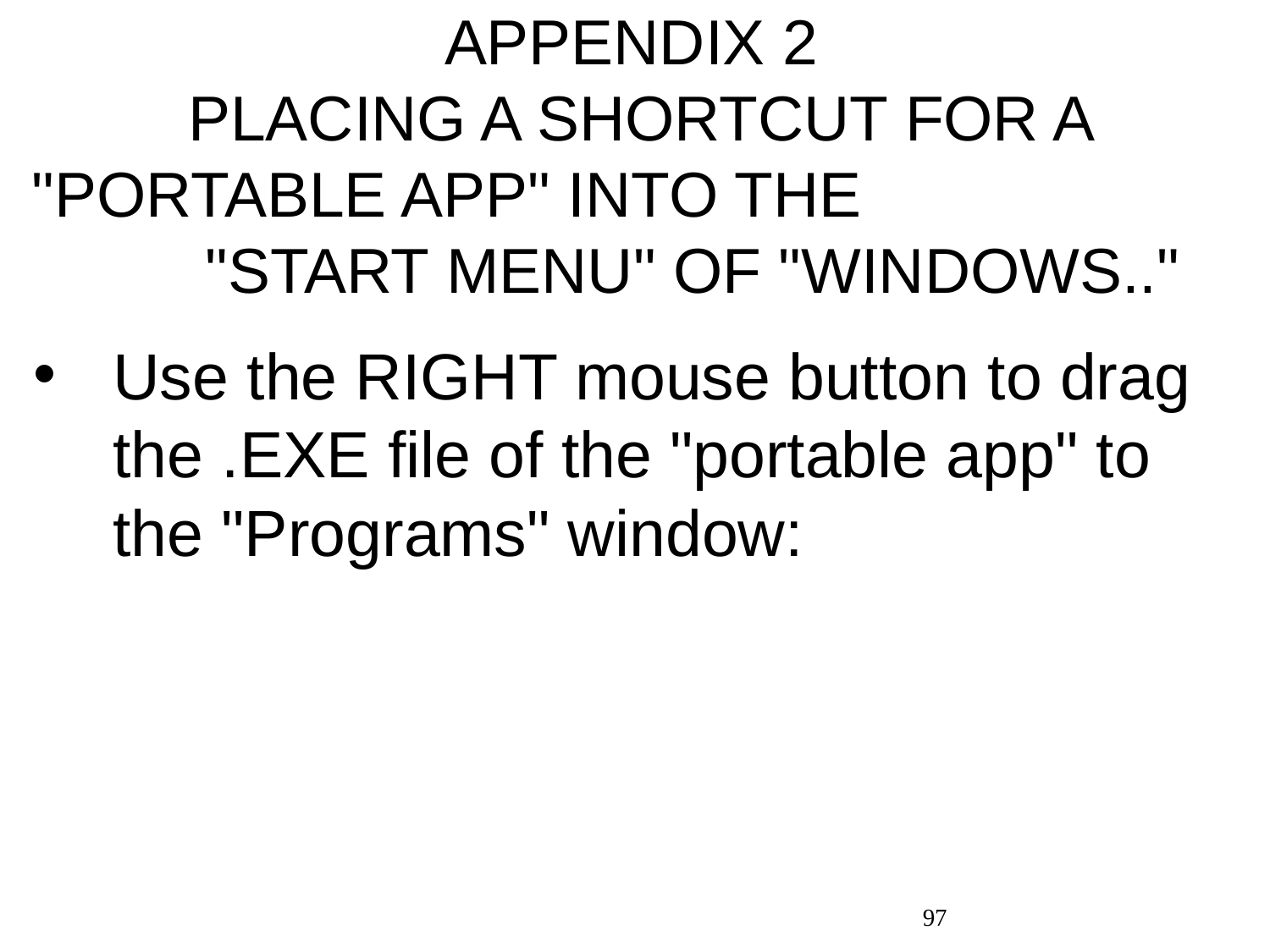

# APPENDIX 2 PLACING A SHORTCUT FOR A "PORTABLE APP" INTO THE                             "START MENU" OF "WINDOWS.."
Use the RIGHT mouse button to drag the .EXE file of the "portable app" to the "Programs" window:
97